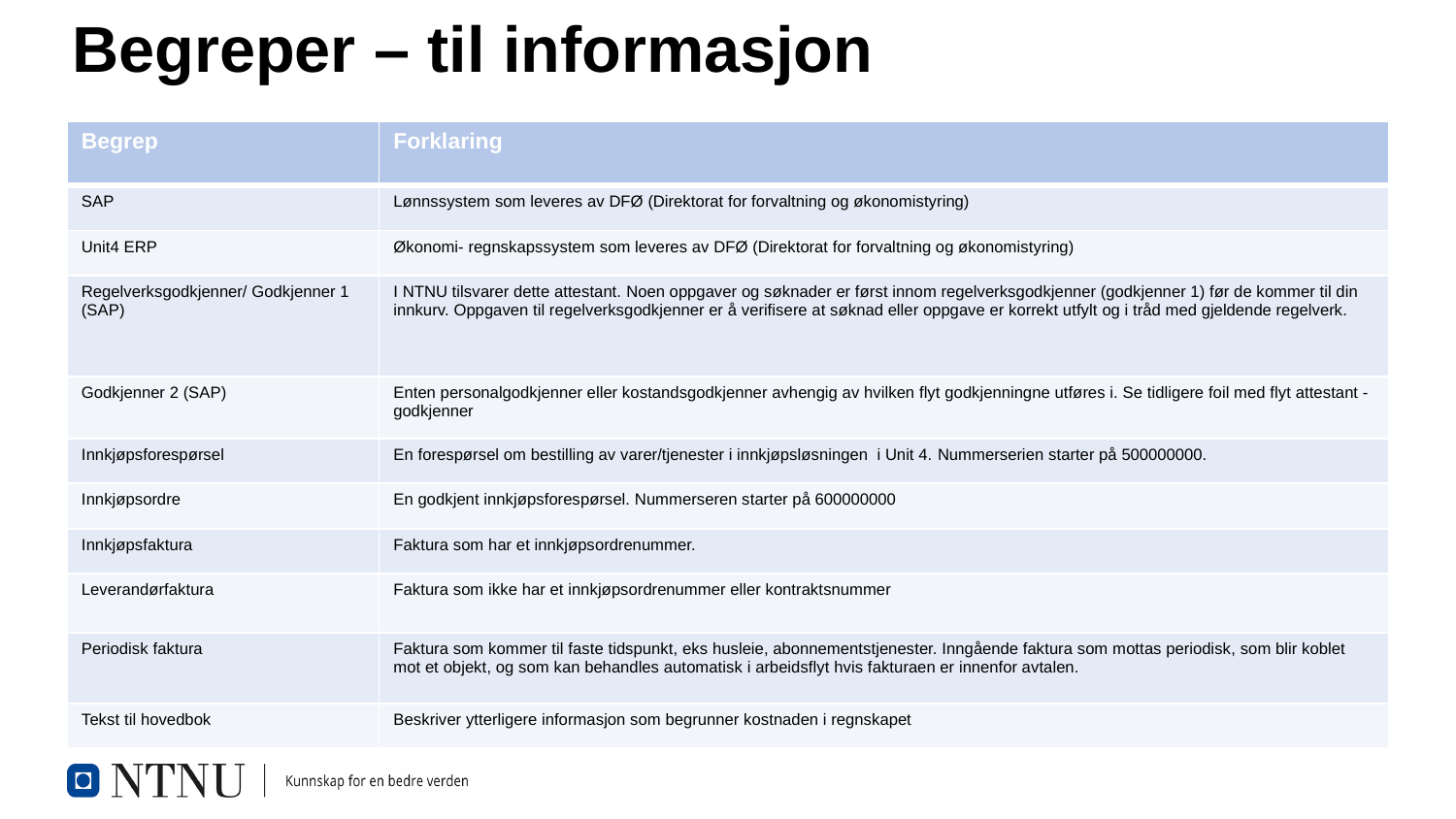

# Begreper – til informasjon
| Begrep | Forklaring |
| --- | --- |
| SAP | Lønnssystem som leveres av DFØ (Direktorat for forvaltning og økonomistyring) |
| Unit4 ERP | Økonomi- regnskapssystem som leveres av DFØ (Direktorat for forvaltning og økonomistyring) |
| Regelverksgodkjenner/ Godkjenner 1 (SAP) | I NTNU tilsvarer dette attestant. Noen oppgaver og søknader er først innom regelverksgodkjenner (godkjenner 1) før de kommer til din innkurv. Oppgaven til regelverksgodkjenner er å verifisere at søknad eller oppgave er korrekt utfylt og i tråd med gjeldende regelverk. |
| Godkjenner 2 (SAP) | Enten personalgodkjenner eller kostandsgodkjenner avhengig av hvilken flyt godkjenningne utføres i. Se tidligere foil med flyt attestant - godkjenner |
| Innkjøpsforespørsel | En forespørsel om bestilling av varer/tjenester i innkjøpsløsningen i Unit 4. Nummerserien starter på 500000000. |
| Innkjøpsordre | En godkjent innkjøpsforespørsel. Nummerseren starter på 600000000 |
| Innkjøpsfaktura | Faktura som har et innkjøpsordrenummer. |
| Leverandørfaktura | Faktura som ikke har et innkjøpsordrenummer eller kontraktsnummer |
| Periodisk faktura | Faktura som kommer til faste tidspunkt, eks husleie, abonnementstjenester. Inngående faktura som mottas periodisk, som blir koblet mot et objekt, og som kan behandles automatisk i arbeidsflyt hvis fakturaen er innenfor avtalen. |
| Tekst til hovedbok | Beskriver ytterligere informasjon som begrunner kostnaden i regnskapet |